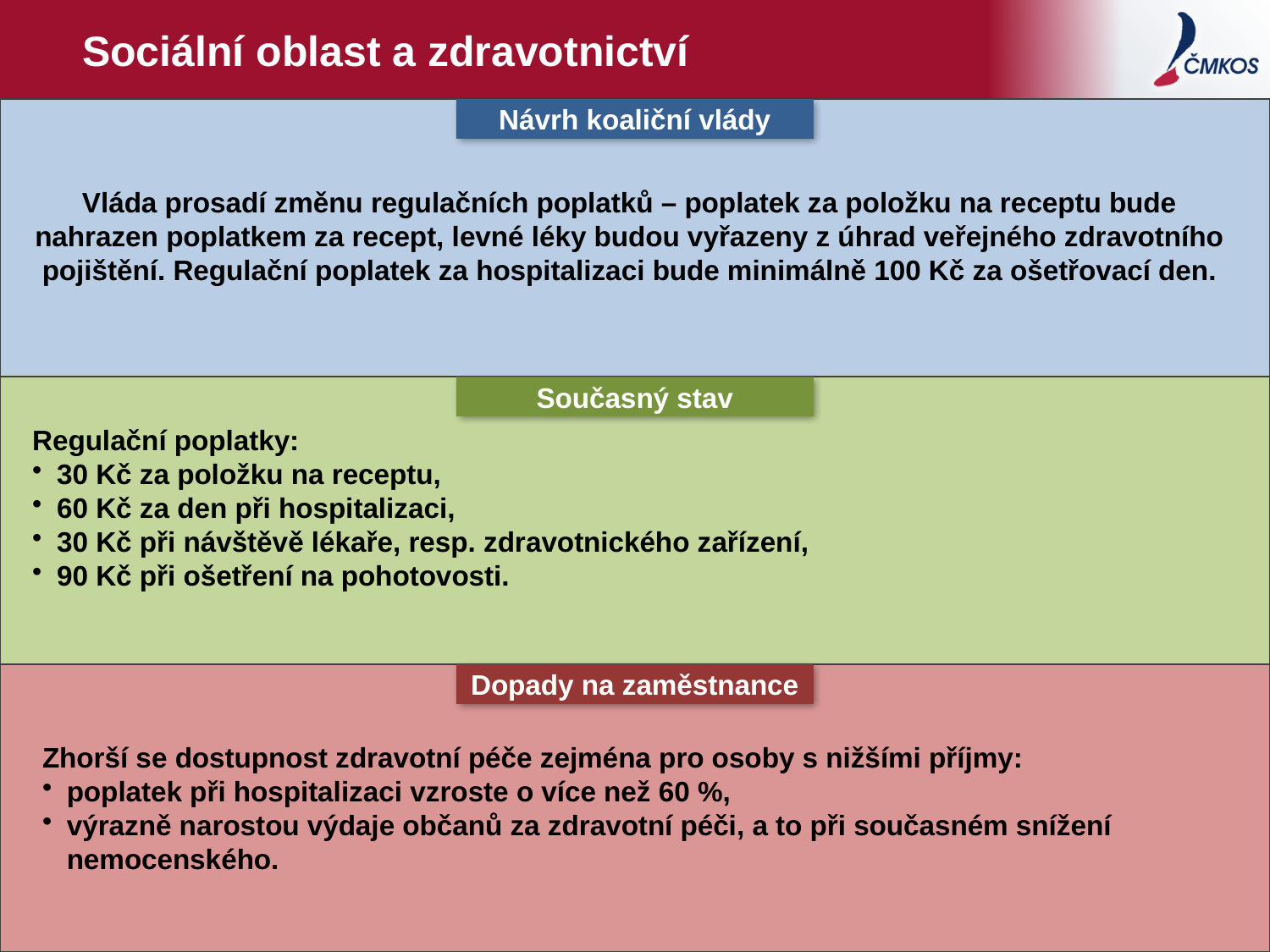

# Sociální oblast a zdravotnictví

Návrh koaliční vlády

Současný stav

Dopady na zaměstnance
Vláda prosadí změnu regulačních poplatků – poplatek za položku na receptu bude nahrazen poplatkem za recept, levné léky budou vyřazeny z úhrad veřejného zdravotního pojištění. Regulační poplatek za hospitalizaci bude minimálně 100 Kč za ošetřovací den.
Regulační poplatky:
30 Kč za položku na receptu,
60 Kč za den při hospitalizaci,
30 Kč při návštěvě lékaře, resp. zdravotnického zařízení,
90 Kč při ošetření na pohotovosti.
Zhorší se dostupnost zdravotní péče zejména pro osoby s nižšími příjmy:
poplatek při hospitalizaci vzroste o více než 60 %,
výrazně narostou výdaje občanů za zdravotní péči, a to při současném snížení nemocenského.